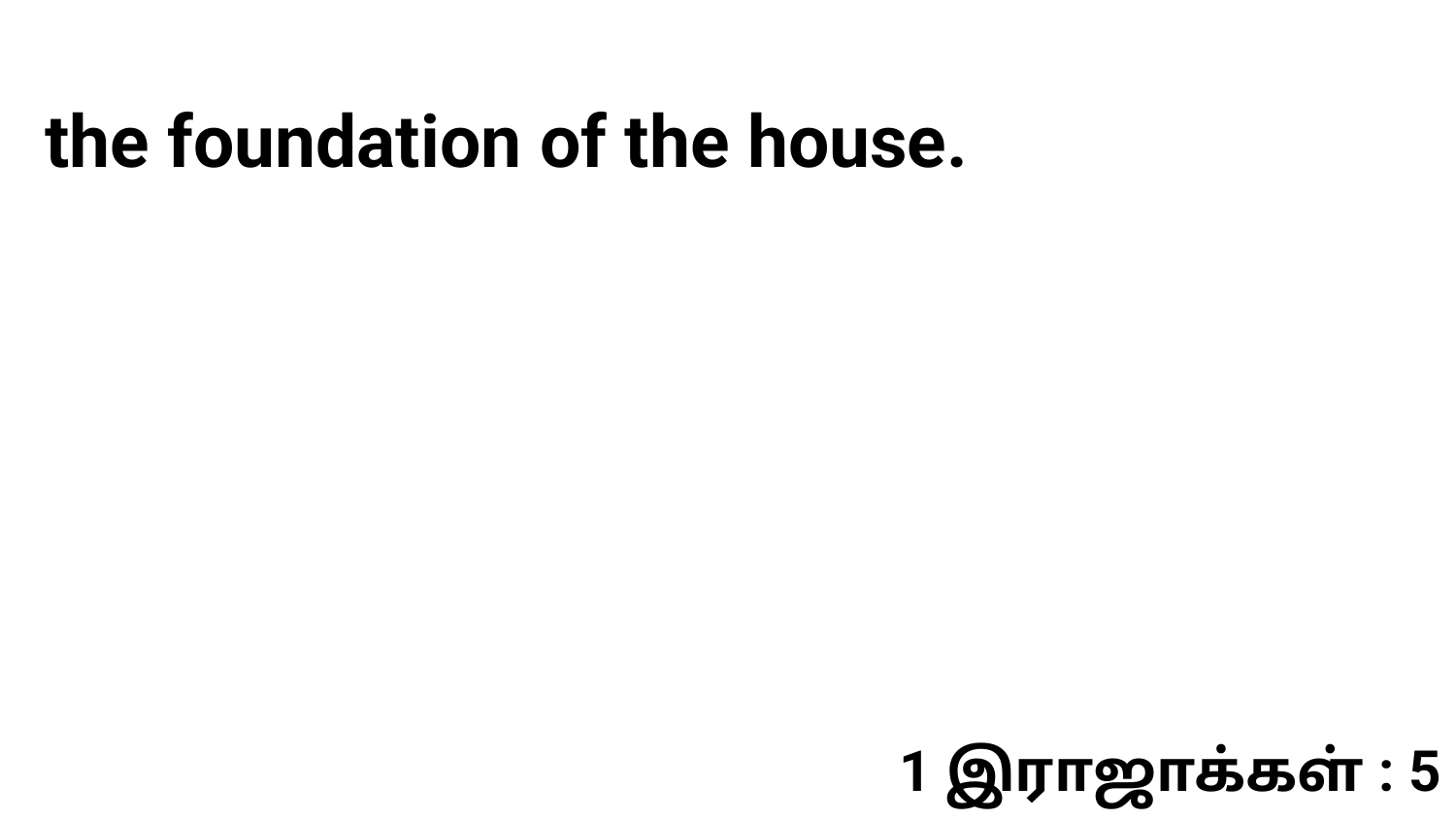

the foundation of the house.
1 இராஜாக்கள் : 5